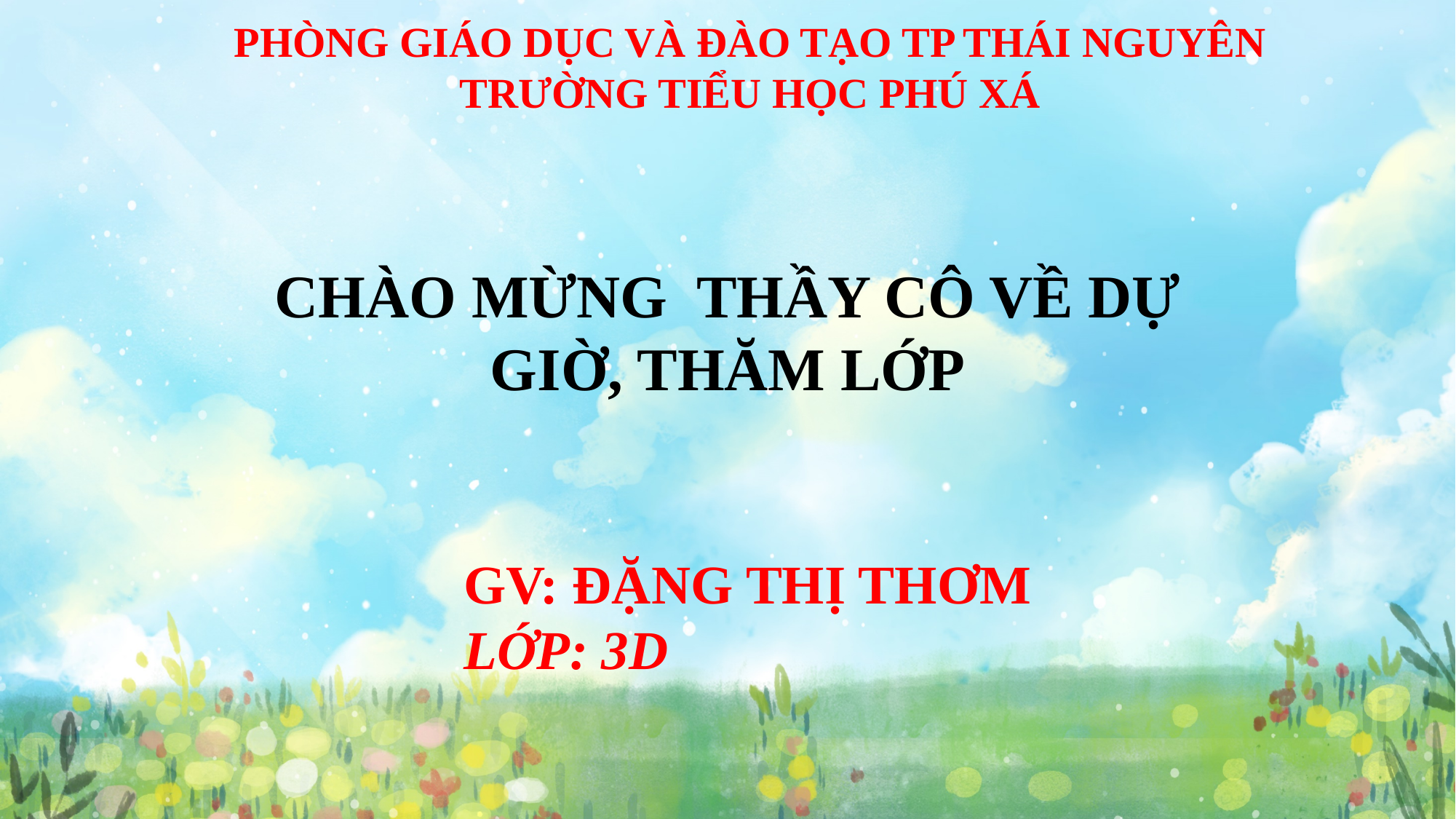

PHÒNG GIÁO DỤC VÀ ĐÀO TẠO TP THÁI NGUYÊN
TRƯỜNG TIỂU HỌC PHÚ XÁ
CHÀO MỪNG  THẦY CÔ VỀ DỰ GIỜ, THĂM LỚP
GV: ĐẶNG THỊ THƠM
LỚP: 3D